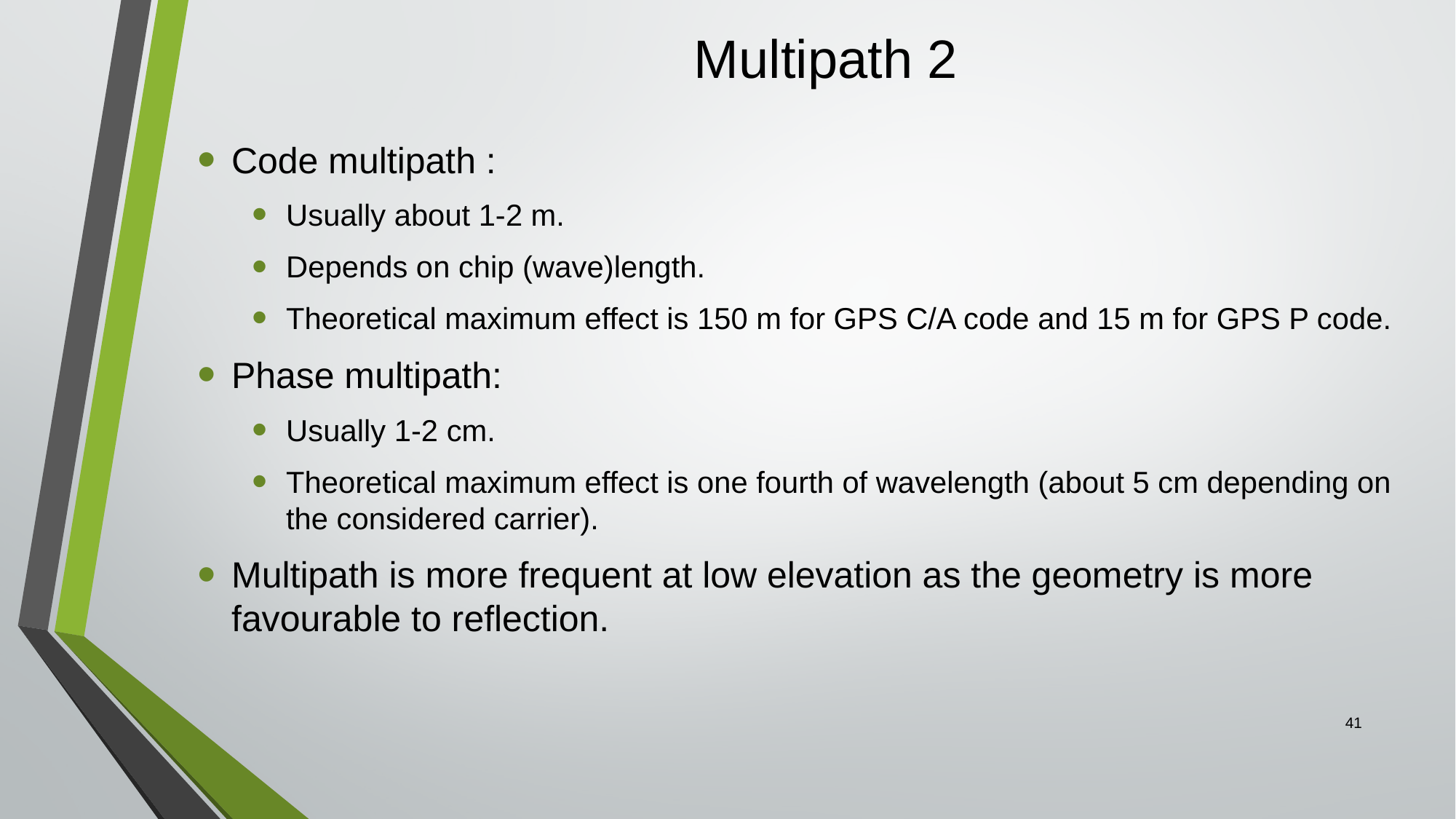

# Multipath 2
Code multipath :
Usually about 1-2 m.
Depends on chip (wave)length.
Theoretical maximum effect is 150 m for GPS C/A code and 15 m for GPS P code.
Phase multipath:
Usually 1-2 cm.
Theoretical maximum effect is one fourth of wavelength (about 5 cm depending on the considered carrier).
Multipath is more frequent at low elevation as the geometry is more favourable to reflection.

41